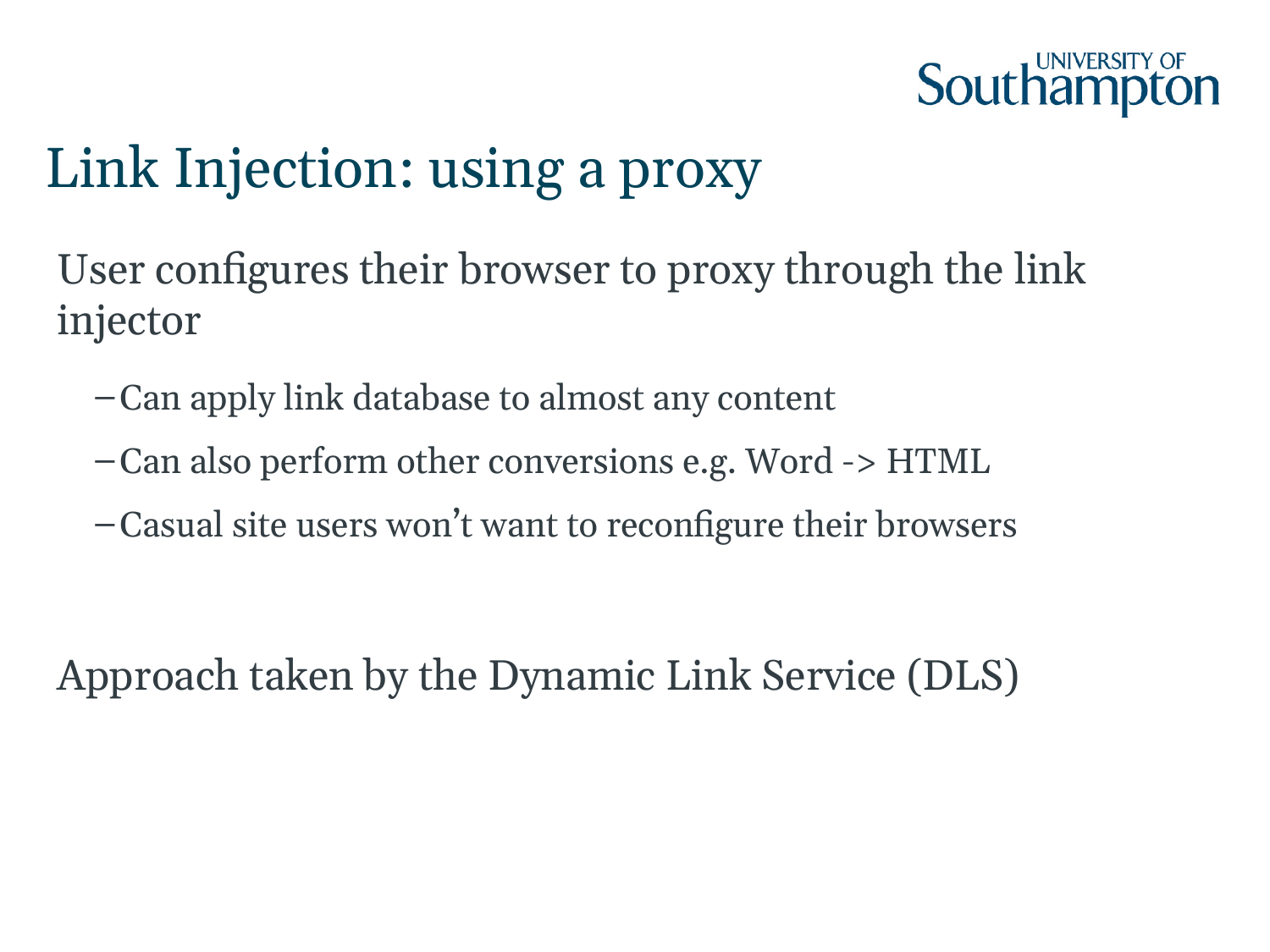

# Link Injection: using a proxy
User configures their browser to proxy through the link injector
Can apply link database to almost any content
Can also perform other conversions e.g. Word -> HTML
Casual site users won’t want to reconfigure their browsers

Approach taken by the Dynamic Link Service (DLS)